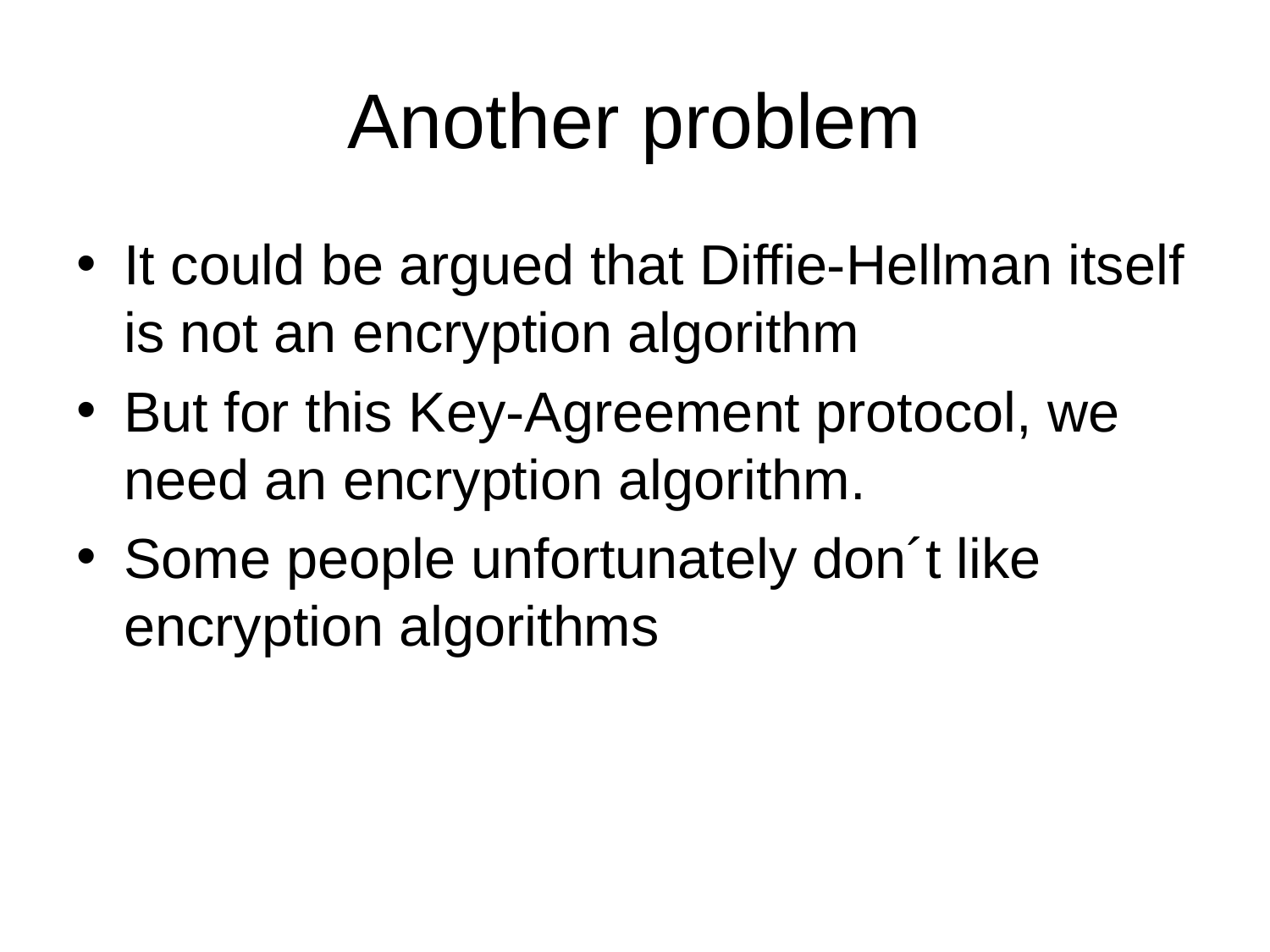

# Another problem
It could be argued that Diffie-Hellman itself is not an encryption algorithm
But for this Key-Agreement protocol, we need an encryption algorithm.
Some people unfortunately don´t like encryption algorithms